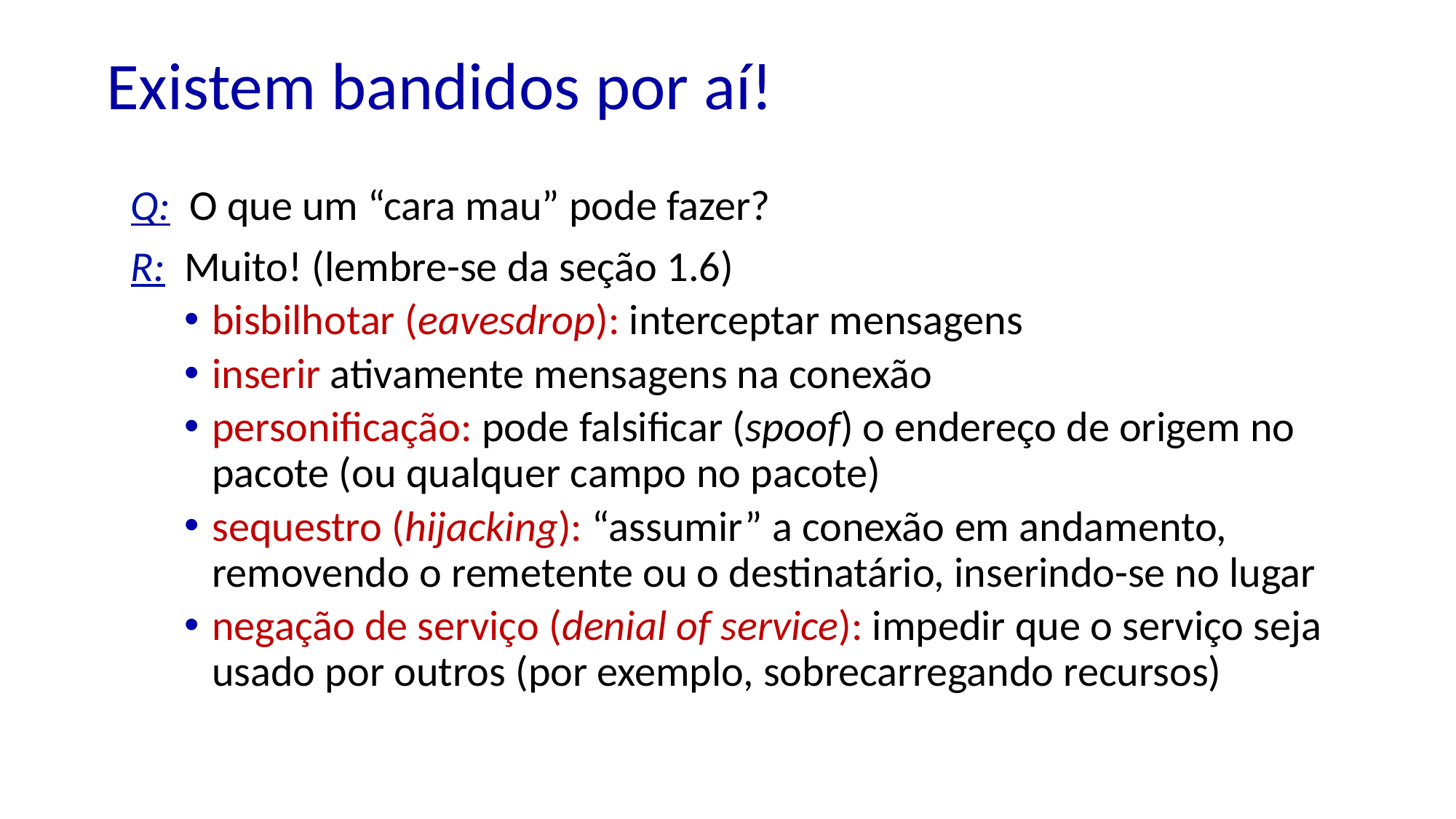

# Existem bandidos por aí!
Q:  O que um “cara mau” pode fazer?
R:  Muito! (lembre-se da seção 1.6)
bisbilhotar (eavesdrop): interceptar mensagens
inserir ativamente mensagens na conexão
personificação: pode falsificar (spoof) o endereço de origem no pacote (ou qualquer campo no pacote)
sequestro (hijacking): “assumir” a conexão em andamento, removendo o remetente ou o destinatário, inserindo-se no lugar
negação de serviço (denial of service): impedir que o serviço seja usado por outros (por exemplo, sobrecarregando recursos)